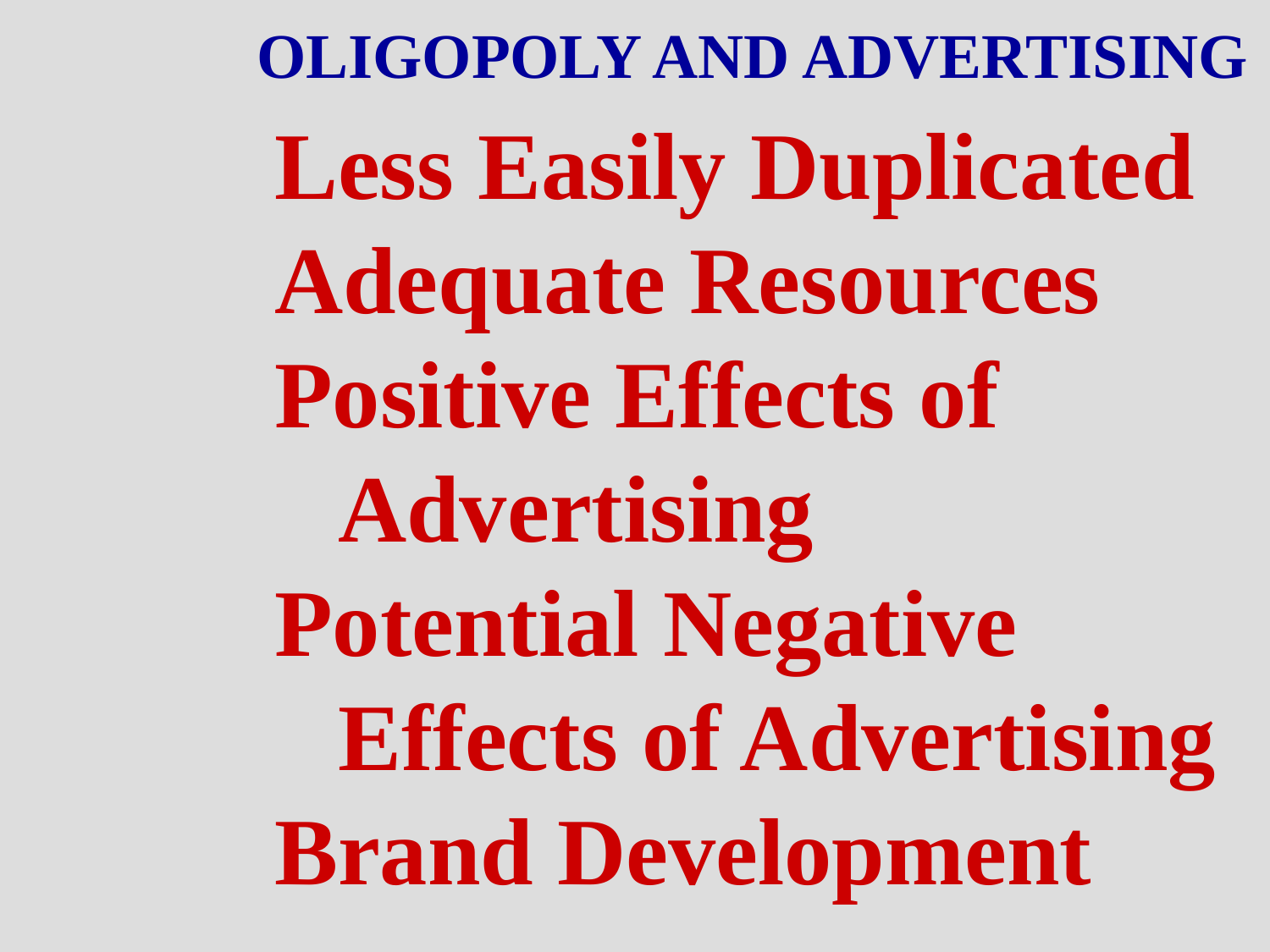

OLIGOPOLY AND ADVERTISING
Less Easily Duplicated
Adequate Resources
Positive Effects of Advertising
Potential Negative Effects of Advertising
Brand Development